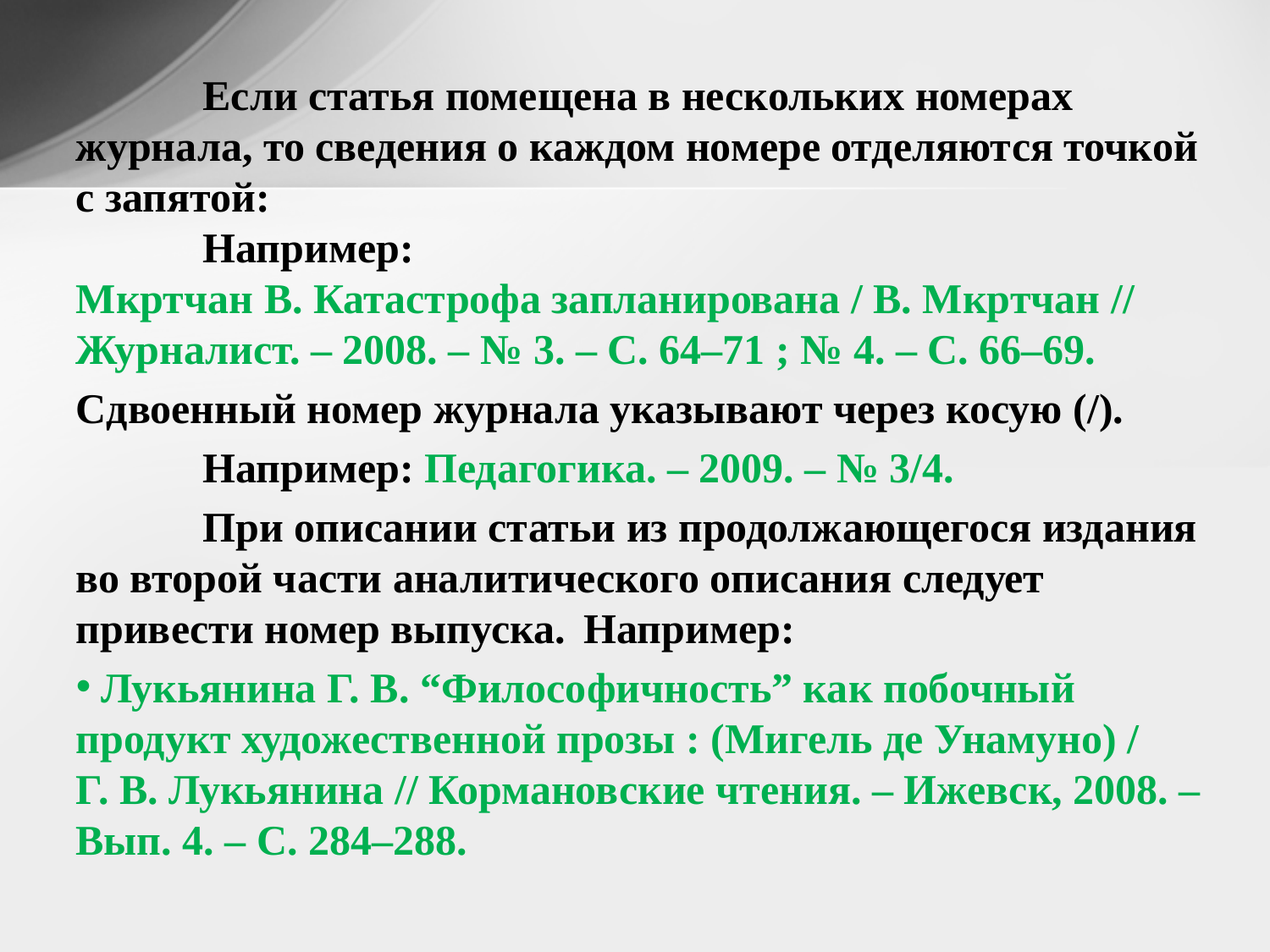

Если статья помещена в нескольких номерах журнала, то сведения о каждом номере отделяются точкой с запятой:
	Например:
Мкртчан В. Катастрофа запланирована / В. Мкртчан // Журналист. – 2008. – № 3. – С. 64–71 ; № 4. – С. 66–69.
Сдвоенный номер журнала указывают через косую (/).
	Например: Педагогика. – 2009. – № 3/4.
	При описании статьи из продолжающегося издания во второй части аналитического описания следует привести номер выпуска.	Например:
 Лукьянина Г. В. “Философичность” как побочный продукт художественной прозы : (Мигель де Унамуно) / Г. В. Лукьянина // Кормановские чтения. – Ижевск, 2008. – Вып. 4. – С. 284–288.